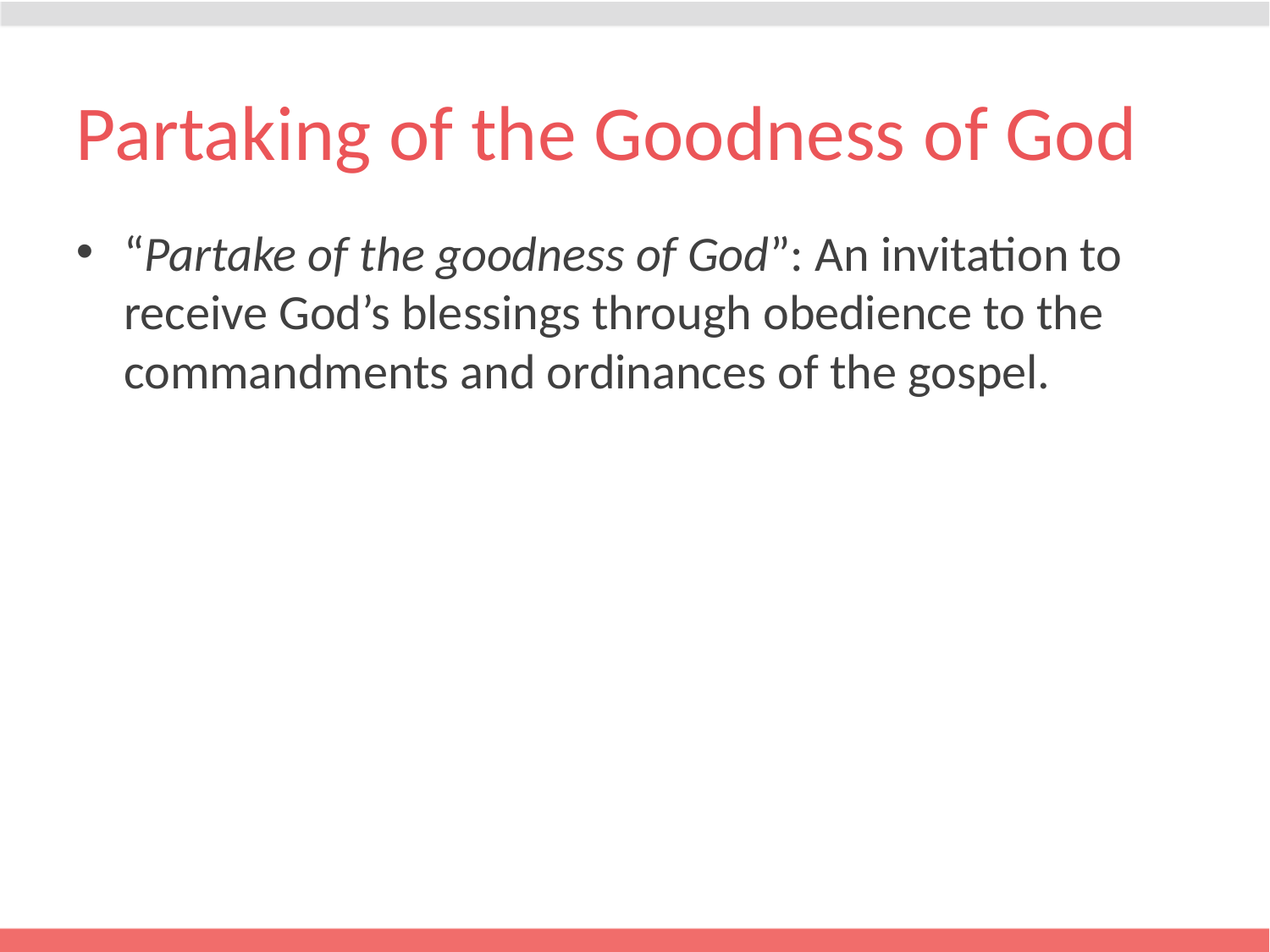

# Partaking of the Goodness of God
“Partake of the goodness of God”: An invitation to receive God’s blessings through obedience to the commandments and ordinances of the gospel.